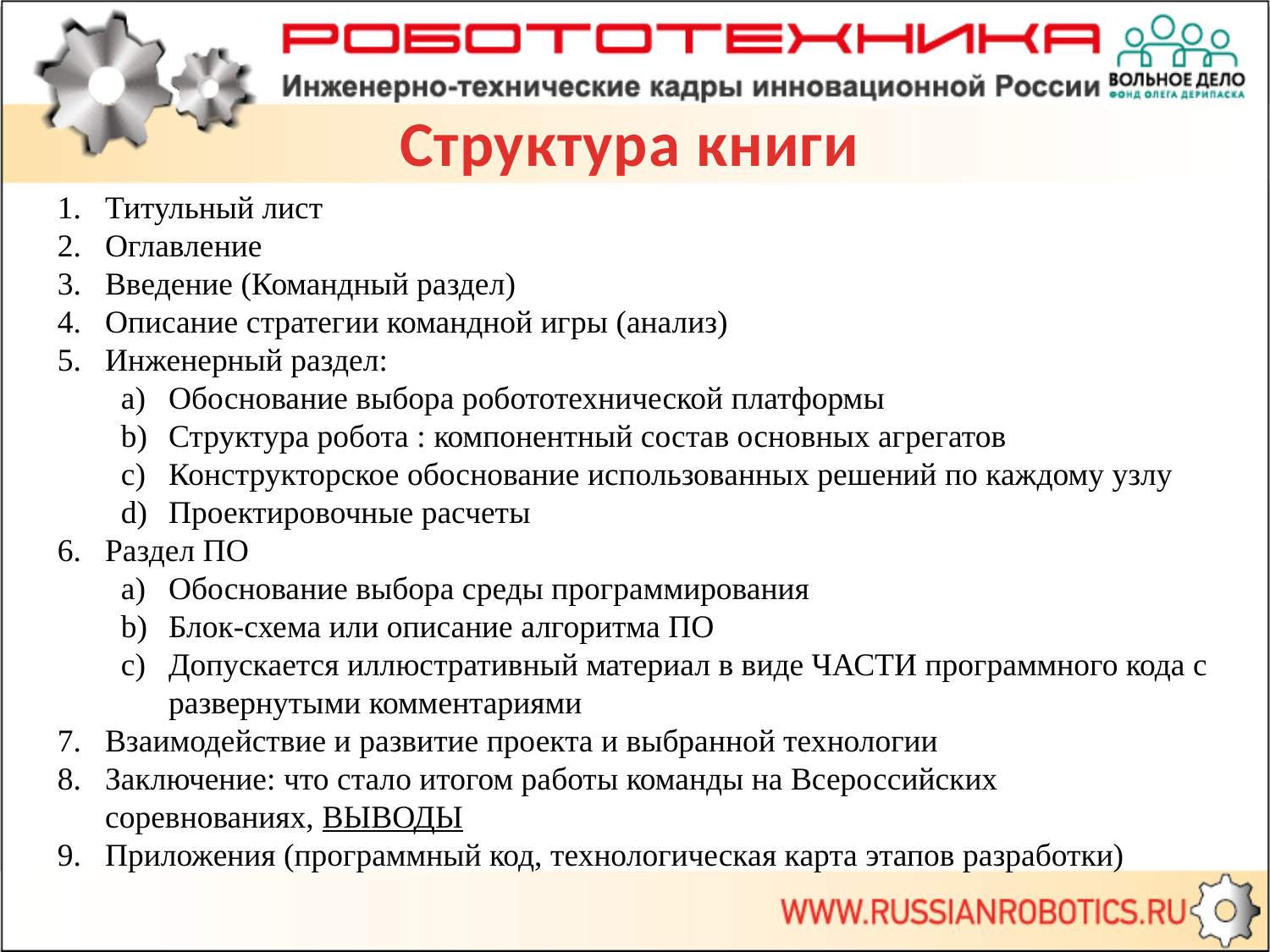

Структура книги
Титульный лист
Оглавление
Введение (Командный раздел)
Описание стратегии командной игры (анализ)
Инженерный раздел:
Обоснование выбора робототехнической платформы
Структура робота : компонентный состав основных агрегатов
Конструкторское обоснование использованных решений по каждому узлу
Проектировочные расчеты
Раздел ПО
Обоснование выбора среды программирования
Блок-схема или описание алгоритма ПО
Допускается иллюстративный материал в виде ЧАСТИ программного кода с развернутыми комментариями
Взаимодействие и развитие проекта и выбранной технологии
Заключение: что стало итогом работы команды на Всероссийских соревнованиях, ВЫВОДЫ
Приложения (программный код, технологическая карта этапов разработки)